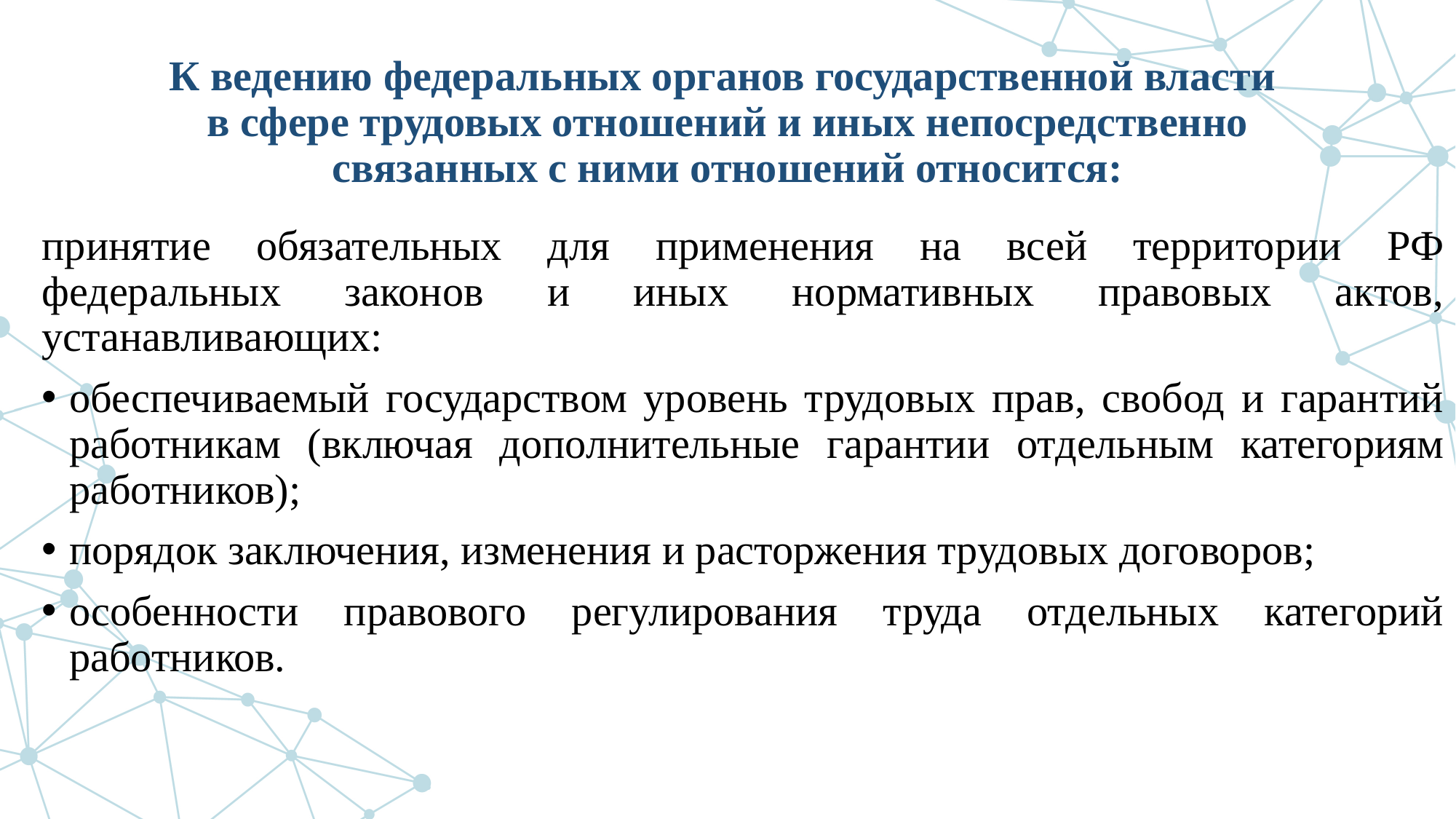

# К ведению федеральных органов государственной власти в сфере трудовых отношений и иных непосредственно связанных с ними отношений относится:
принятие обязательных для применения на всей территории РФ федеральных законов и иных нормативных правовых актов, устанавливающих:
обеспечиваемый государством уровень трудовых прав, свобод и гарантий работникам (включая дополнительные гарантии отдельным категориям работников);
порядок заключения, изменения и расторжения трудовых договоров;
особенности правового регулирования труда отдельных категорий работников.